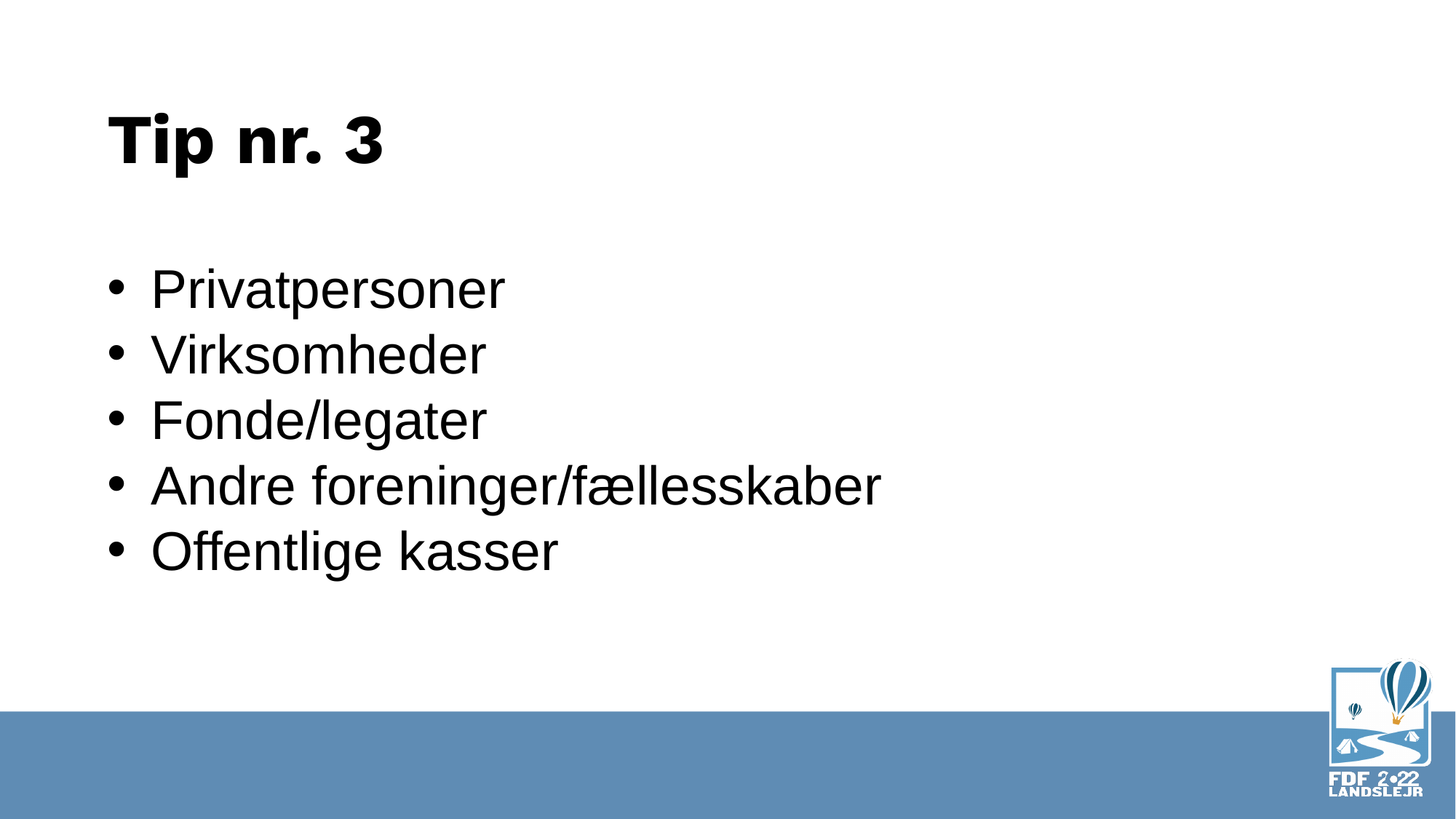

# Tip nr. 3
Privatpersoner
Virksomheder
Fonde/legater
Andre foreninger/fællesskaber
Offentlige kasser